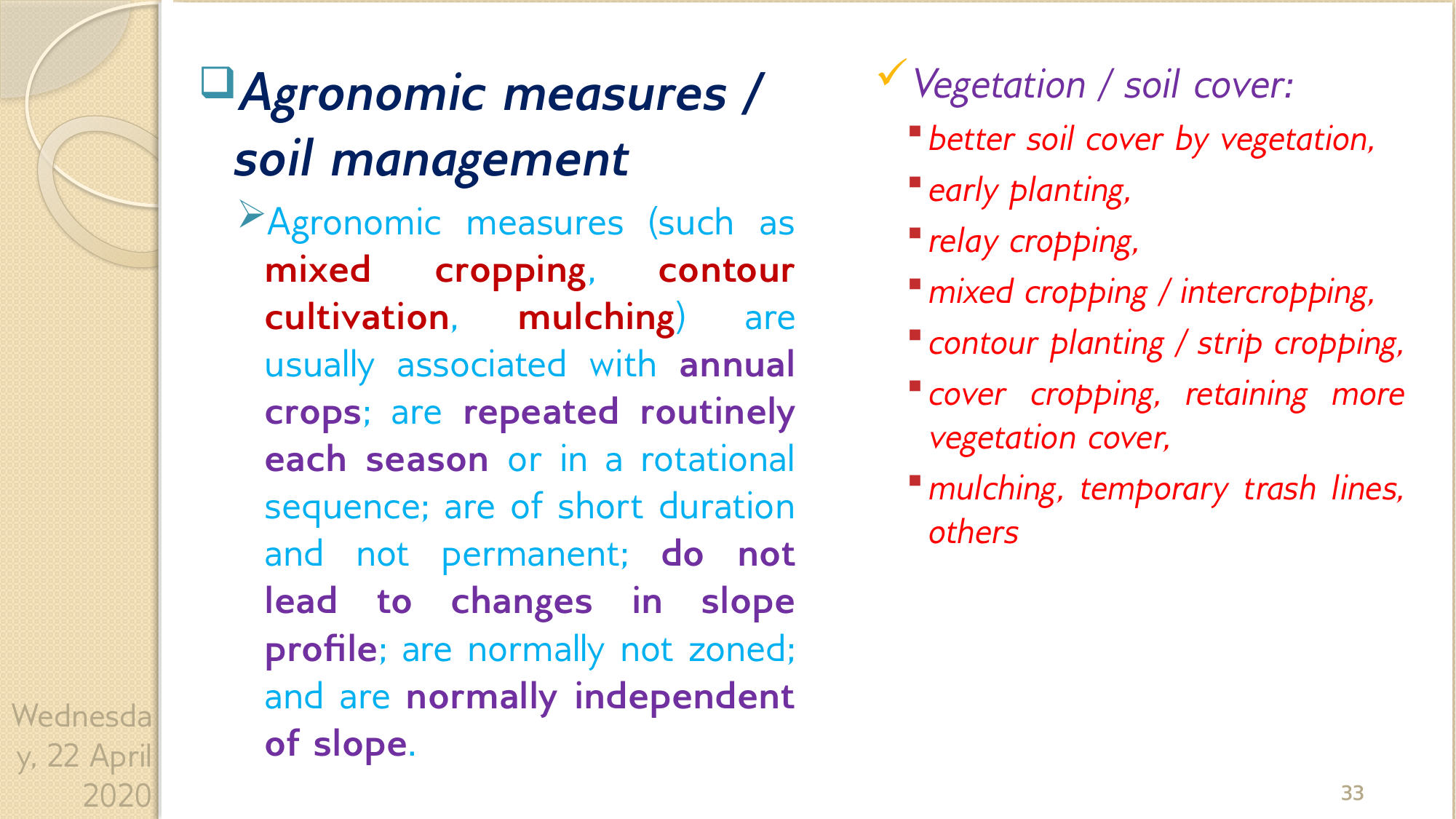

Agronomic measures / soil management
Agronomic measures (such as mixed cropping, contour cultivation, mulching) are usually associated with annual crops; are repeated routinely each season or in a rotational sequence; are of short duration and not permanent; do not lead to changes in slope profile; are normally not zoned; and are normally independent of slope.
Vegetation / soil cover:
better soil cover by vegetation,
early planting,
relay cropping,
mixed cropping / intercropping,
contour planting / strip cropping,
cover cropping, retaining more vegetation cover,
mulching, temporary trash lines, others
33
Wednesday, 22 April 2020